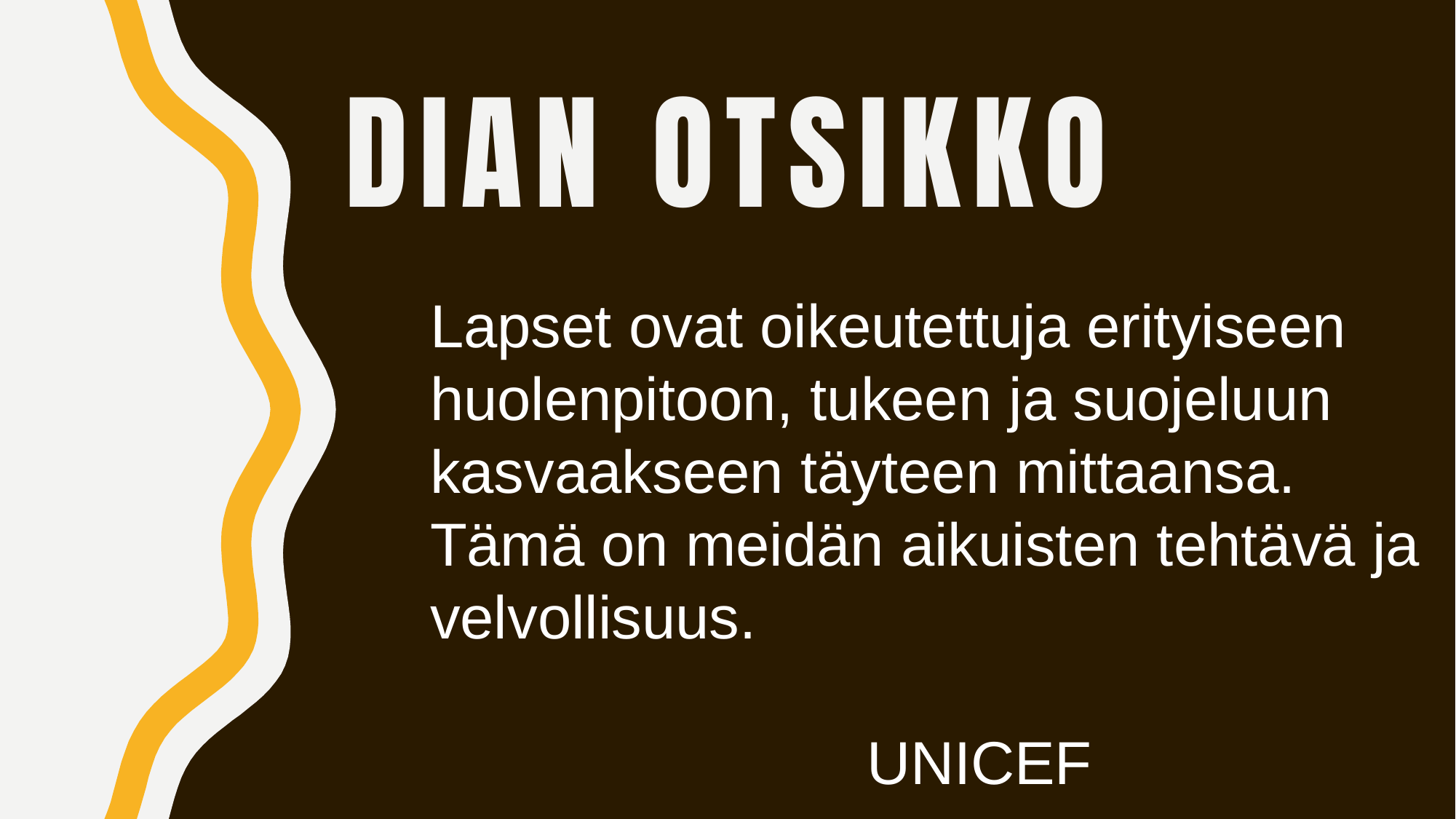

# Dian otsikko
Lapset ovat oikeutettuja erityiseen huolenpitoon, tukeen ja suojeluun kasvaakseen täyteen mittaansa.
Tämä on meidän aikuisten tehtävä ja velvollisuus.
													UNICEF